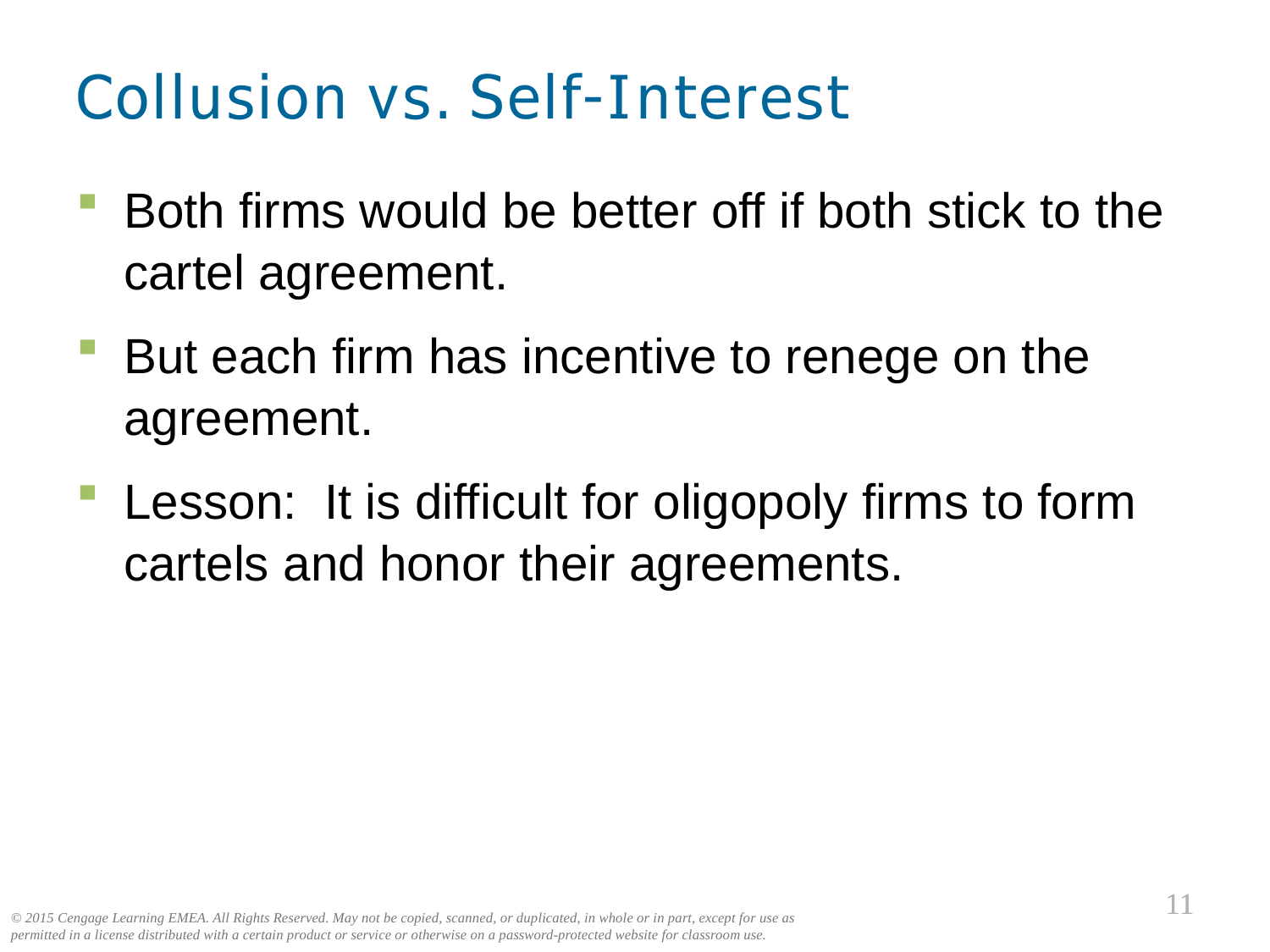

Collusion vs. Self-Interest
Both firms would be better off if both stick to the cartel agreement.
But each firm has incentive to renege on the agreement.
Lesson:  It is difficult for oligopoly firms to form cartels and honor their agreements.
0